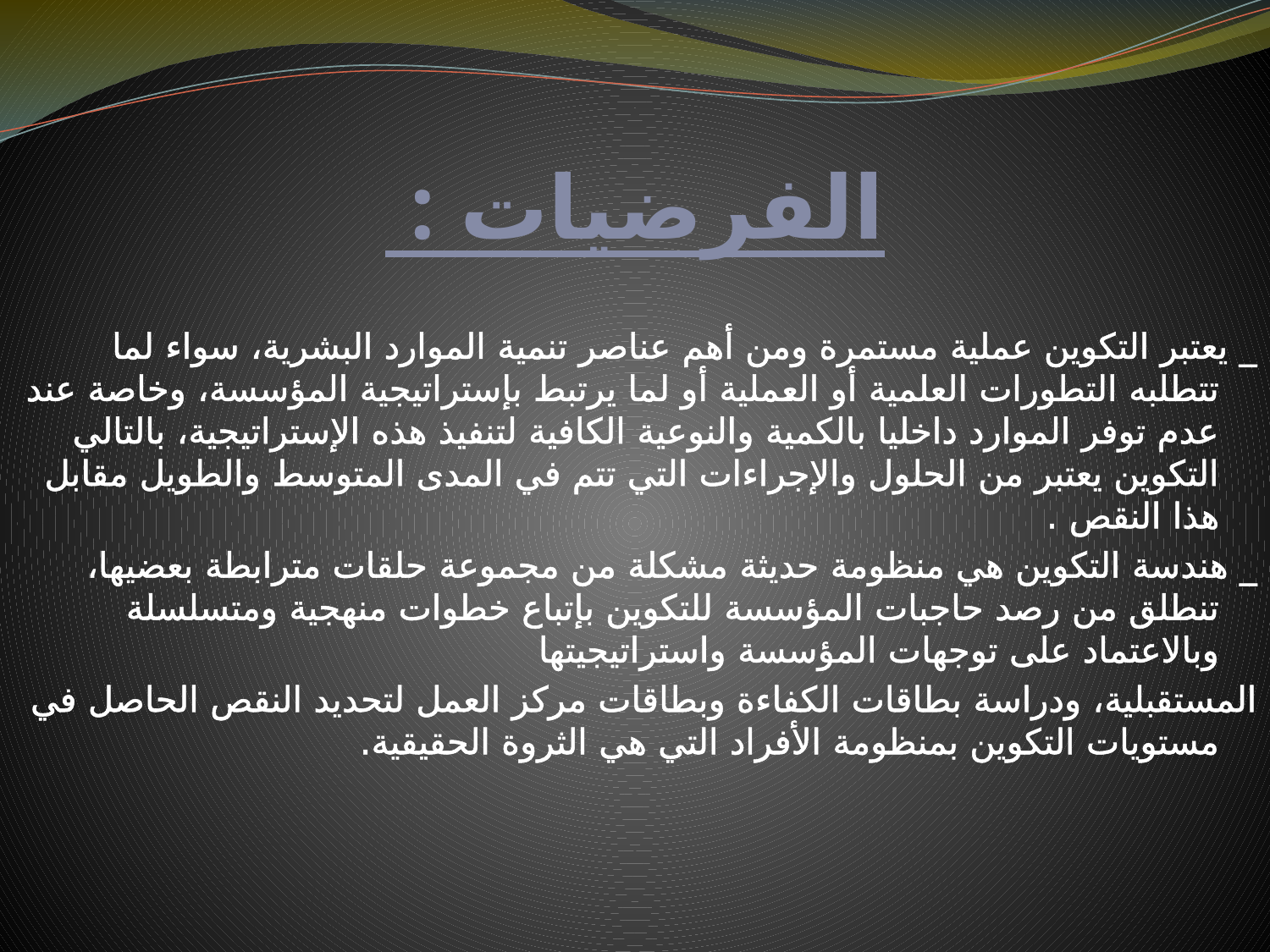

# الفرضيات :

_ يعتبر التكوين عملية مستمرة ومن أهم عناصر تنمية الموارد البشرية، سواء لما تتطلبه التطورات العلمية أو العملية أو لما يرتبط بإستراتيجية المؤسسة، وخاصة عند عدم توفر الموارد داخليا بالكمية والنوعية الكافية لتنفيذ هذه الإستراتيجية، بالتالي التكوين يعتبر من الحلول والإجراءات التي تتم في المدى المتوسط والطويل مقابل هذا النقص .
_ هندسة التكوين هي منظومة حديثة مشكلة من مجموعة حلقات مترابطة بعضيها، تنطلق من رصد حاجبات المؤسسة للتكوين بإتباع خطوات منهجية ومتسلسلة وبالاعتماد على توجهات المؤسسة واستراتيجيتها
المستقبلية، ودراسة بطاقات الكفاءة وبطاقات مركز العمل لتحديد النقص الحاصل في مستويات التكوين بمنظومة الأفراد التي هي الثروة الحقيقية.